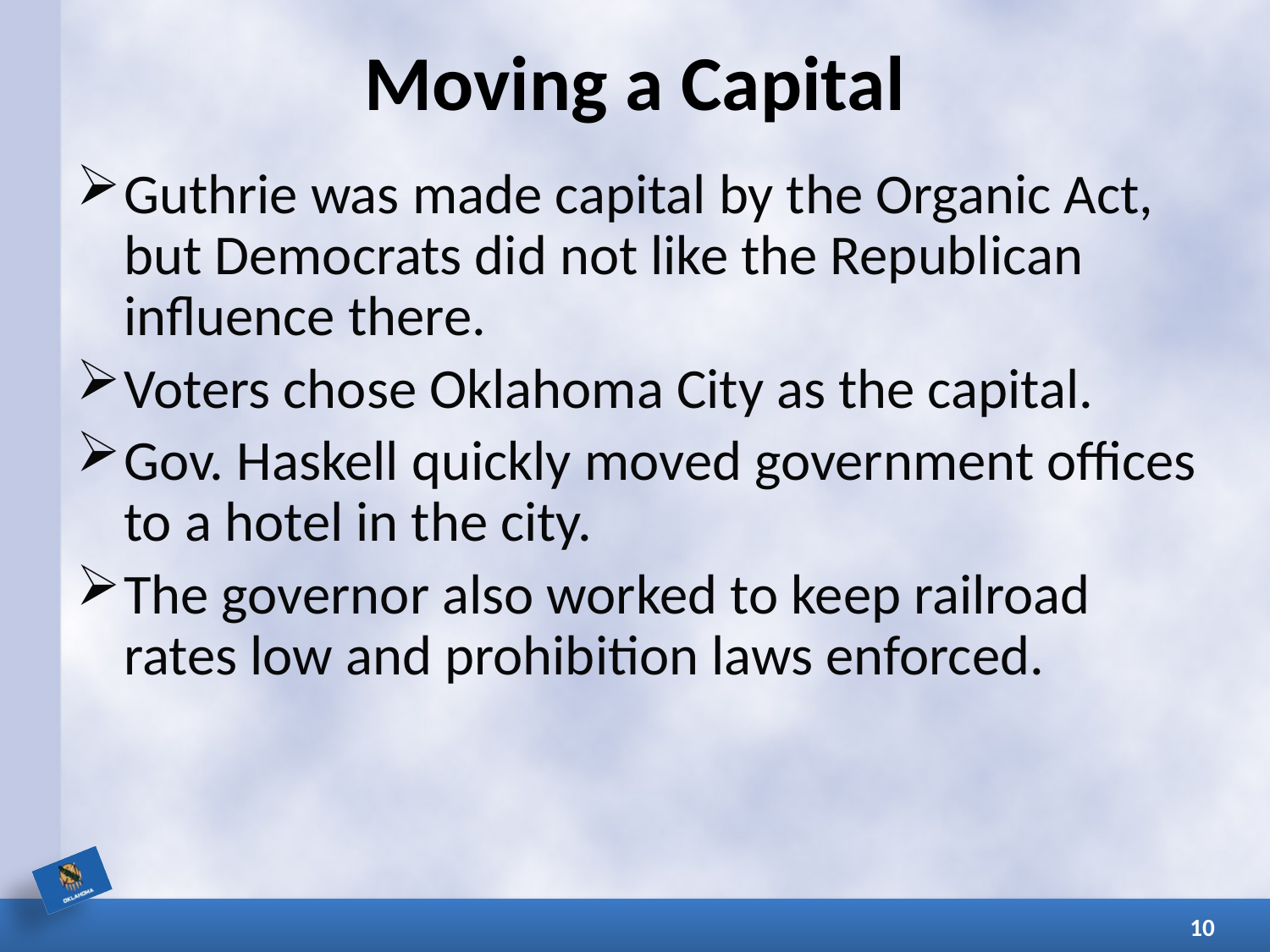

# Moving a Capital
Guthrie was made capital by the Organic Act, but Democrats did not like the Republican influence there.
Voters chose Oklahoma City as the capital.
Gov. Haskell quickly moved government offices to a hotel in the city.
The governor also worked to keep railroad rates low and prohibition laws enforced.
10